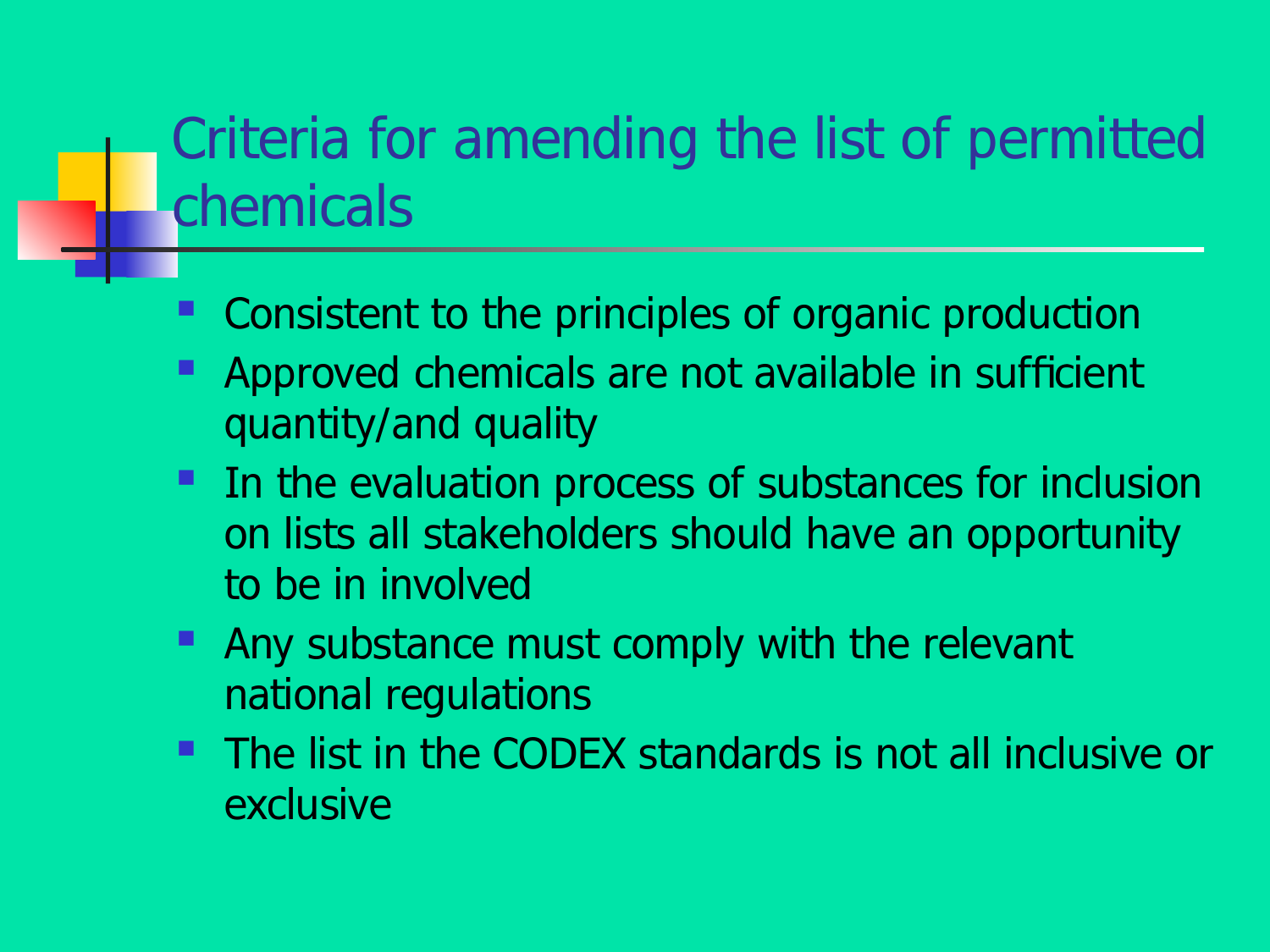

# Criteria for amending the list of permitted chemicals
Consistent to the principles of organic production
Approved chemicals are not available in sufficient quantity/and quality
In the evaluation process of substances for inclusion on lists all stakeholders should have an opportunity to be in involved
Any substance must comply with the relevant national regulations
The list in the CODEX standards is not all inclusive or exclusive